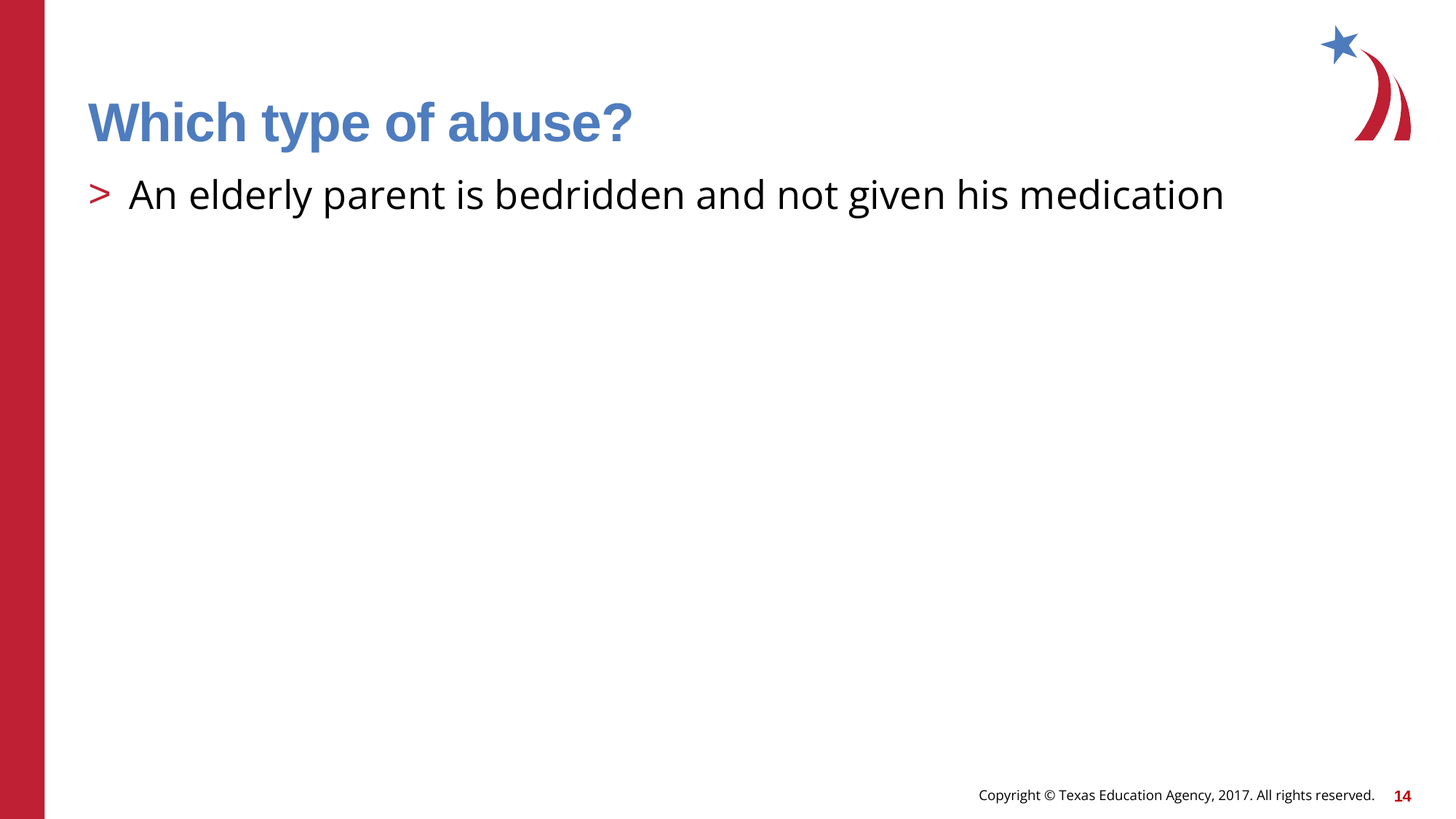

# Which type of abuse?
An elderly parent is bedridden and not given his medication